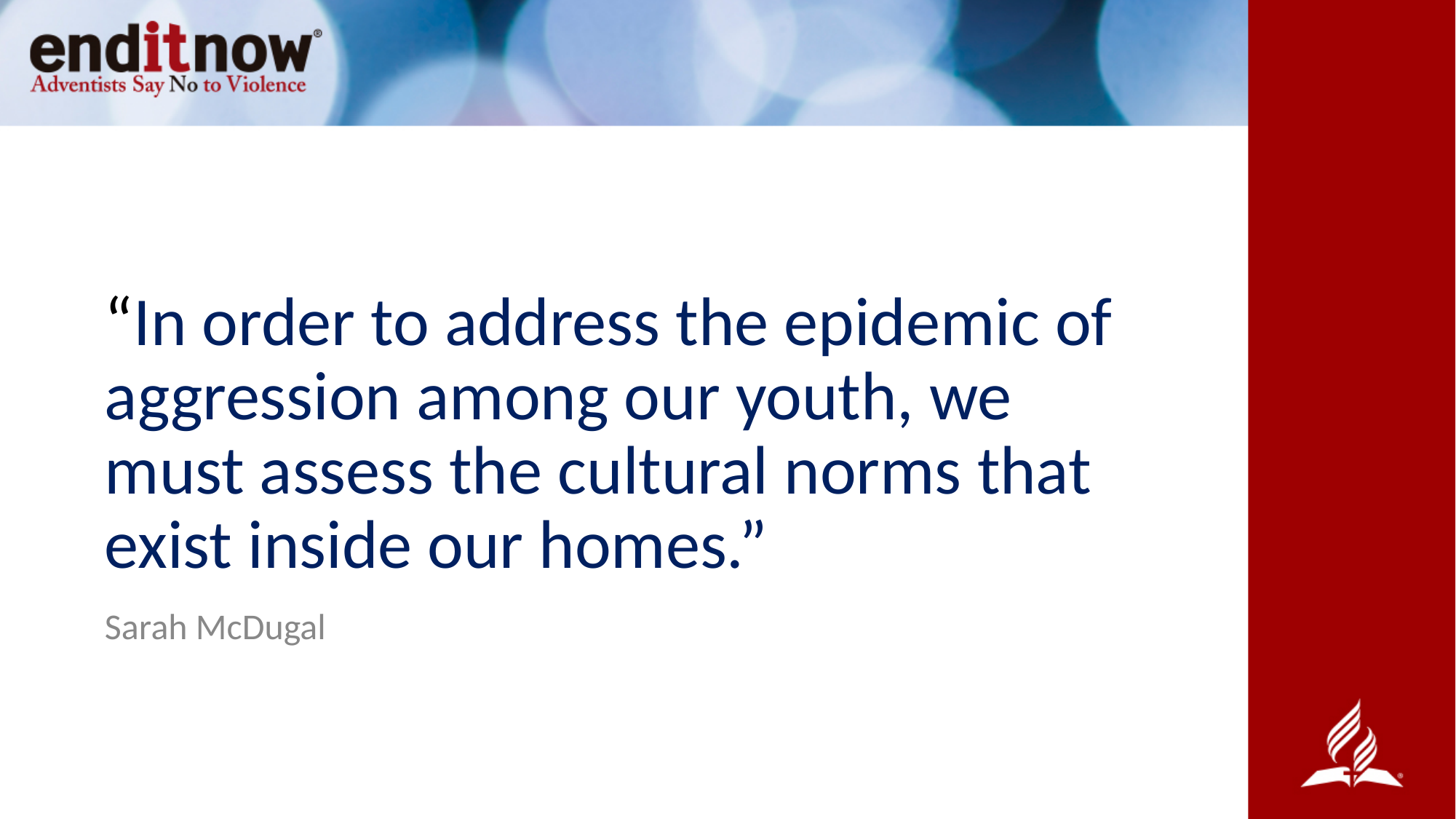

# “In order to address the epidemic of aggression among our youth, we must assess the cultural norms that exist inside our homes.”
Sarah McDugal